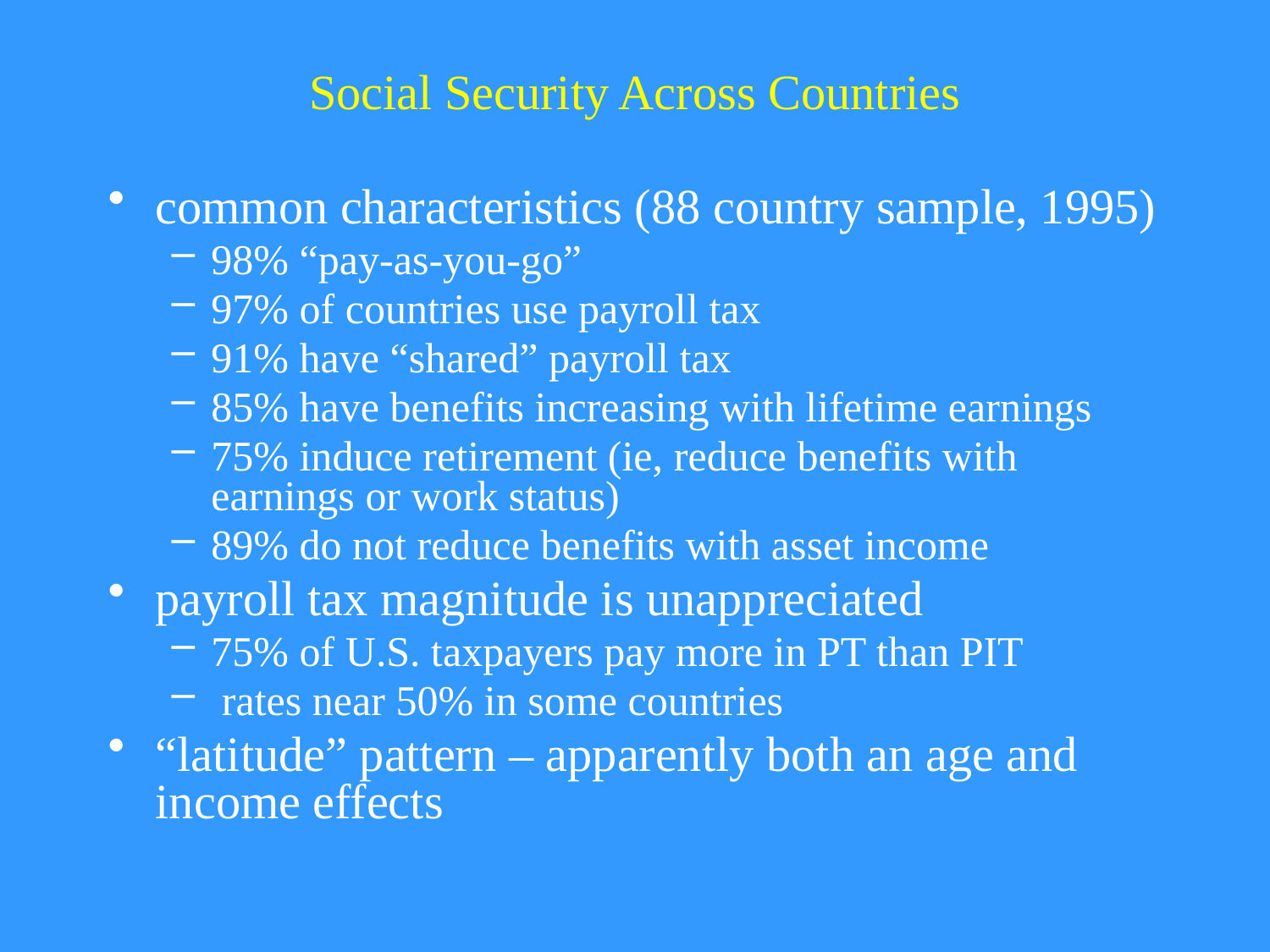

# Social Security Across Countries
common characteristics (88 country sample, 1995)
98% “pay-as-you-go”
97% of countries use payroll tax
91% have “shared” payroll tax
85% have benefits increasing with lifetime earnings
75% induce retirement (ie, reduce benefits with earnings or work status)
89% do not reduce benefits with asset income
payroll tax magnitude is unappreciated
75% of U.S. taxpayers pay more in PT than PIT
 rates near 50% in some countries
“latitude” pattern – apparently both an age and income effects